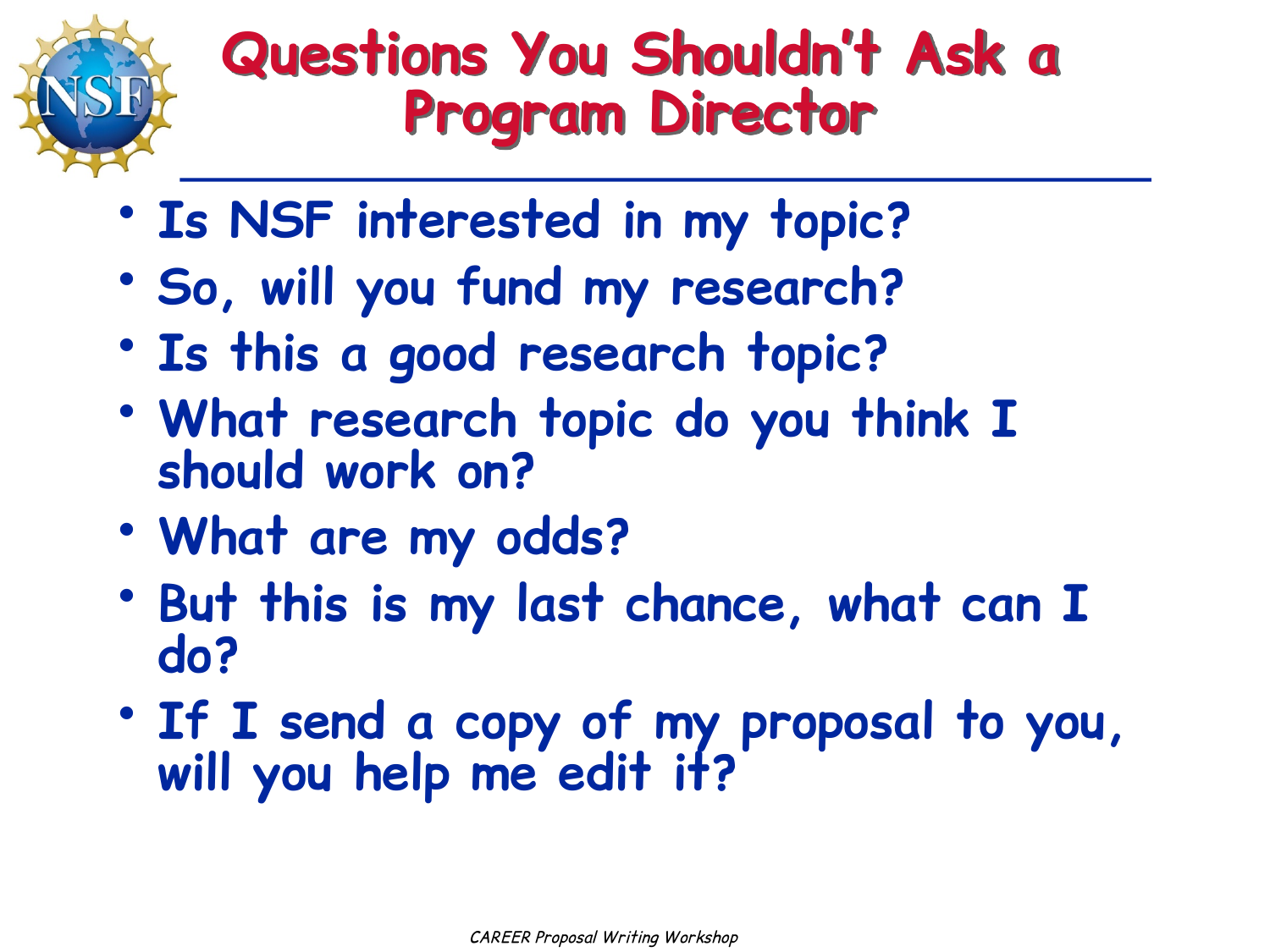

# Questions You Shouldn’t Ask a Program Director
Is NSF interested in my topic?
So, will you fund my research?
Is this a good research topic?
What research topic do you think I should work on?
What are my odds?
But this is my last chance, what can I do?
If I send a copy of my proposal to you, will you help me edit it?